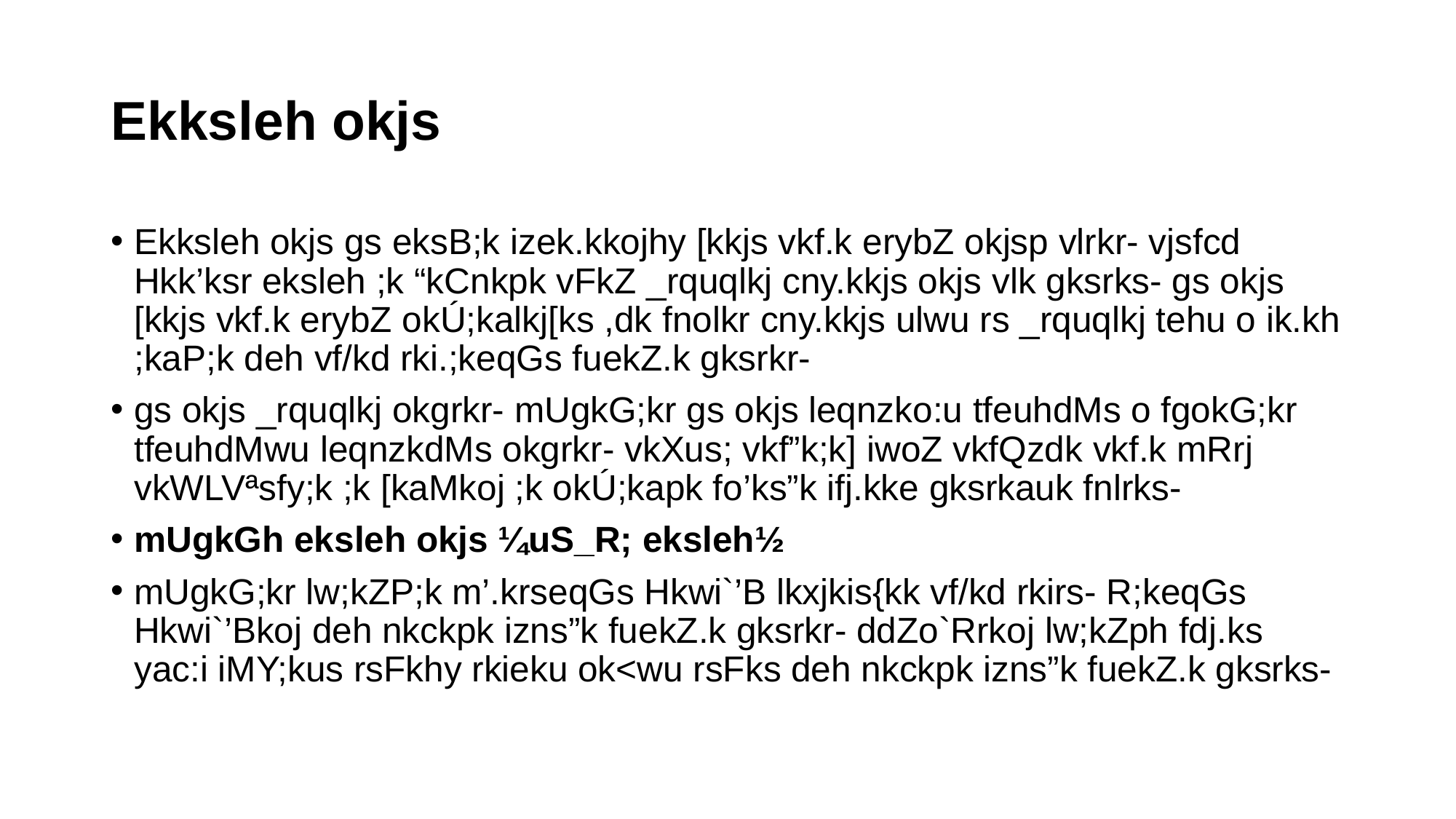

# Ekksleh okjs
Ekksleh okjs gs eksB;k izek.kkojhy [kkjs vkf.k erybZ okjsp vlrkr- vjsfcd Hkk’ksr eksleh ;k “kCnkpk vFkZ _rquqlkj cny.kkjs okjs vlk gksrks- gs okjs [kkjs vkf.k erybZ okÚ;kalkj[ks ,dk fnolkr cny.kkjs ulwu rs _rquqlkj tehu o ik.kh ;kaP;k deh vf/kd rki.;keqGs fuekZ.k gksrkr-
gs okjs _rquqlkj okgrkr- mUgkG;kr gs okjs leqnzko:u tfeuhdMs o fgokG;kr tfeuhdMwu leqnzkdMs okgrkr- vkXus; vkf”k;k] iwoZ vkfQzdk vkf.k mRrj vkWLVªsfy;k ;k [kaMkoj ;k okÚ;kapk fo’ks”k ifj.kke gksrkauk fnlrks-
mUgkGh eksleh okjs ¼uS_R; eksleh½
mUgkG;kr lw;kZP;k m’.krseqGs Hkwi`’B lkxjkis{kk vf/kd rkirs- R;keqGs Hkwi`’Bkoj deh nkckpk izns”k fuekZ.k gksrkr- ddZo`Rrkoj lw;kZph fdj.ks yac:i iMY;kus rsFkhy rkieku ok<wu rsFks deh nkckpk izns”k fuekZ.k gksrks-